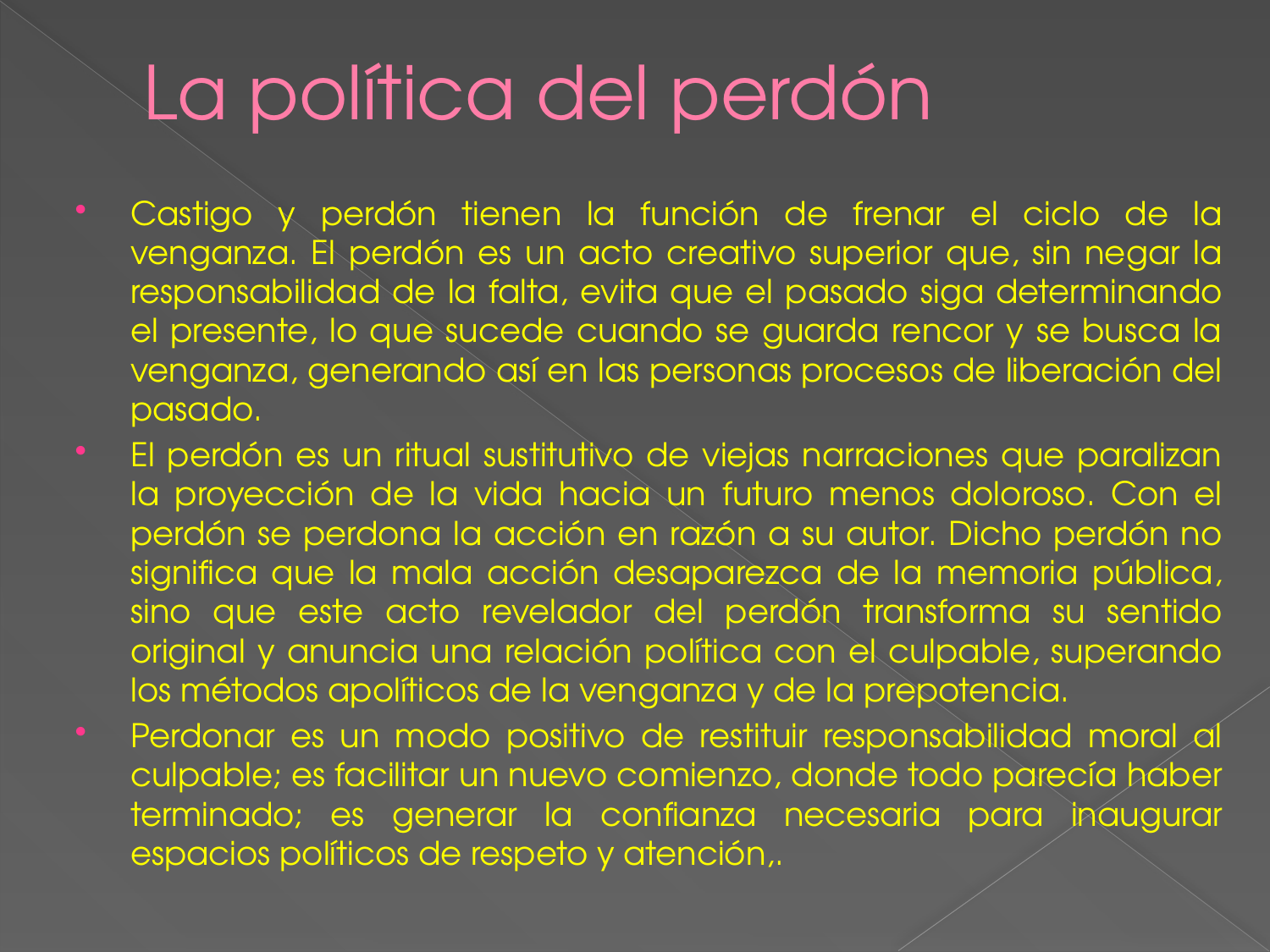

# La política del perdón
Castigo y perdón tienen la función de frenar el ciclo de la venganza. El perdón es un acto creativo superior que, sin negar la responsabilidad de la falta, evita que el pasado siga determinando el presente, lo que sucede cuando se guarda rencor y se busca la venganza, generando así en las personas procesos de liberación del pasado.
El perdón es un ritual sustitutivo de viejas narraciones que paralizan la proyección de la vida hacia un futuro menos doloroso. Con el perdón se perdona la acción en razón a su autor. Dicho perdón no significa que la mala acción desaparezca de la memoria pública, sino que este acto revelador del perdón transforma su sentido original y anuncia una relación política con el culpable, superando los métodos apolíticos de la venganza y de la prepotencia.
Perdonar es un modo positivo de restituir responsabilidad moral al culpable; es facilitar un nuevo comienzo, donde todo parecía haber terminado; es generar la confianza necesaria para inaugurar espacios políticos de respeto y atención,.